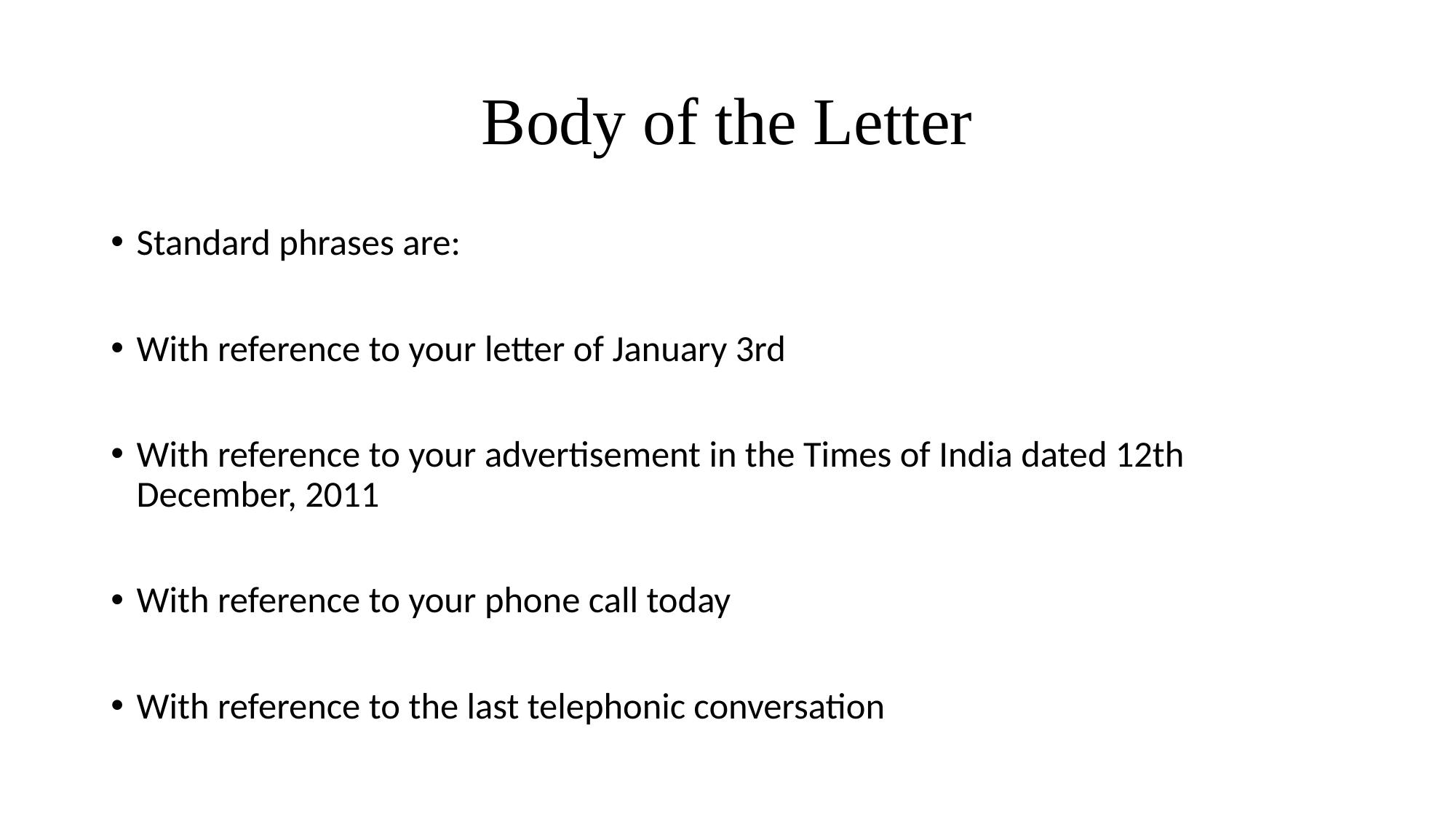

# Body of the Letter
Standard phrases are:

With reference to your letter of January 3rd

With reference to your advertisement in the Times of India dated 12th December, 2011

With reference to your phone call today

With reference to the last telephonic conversation